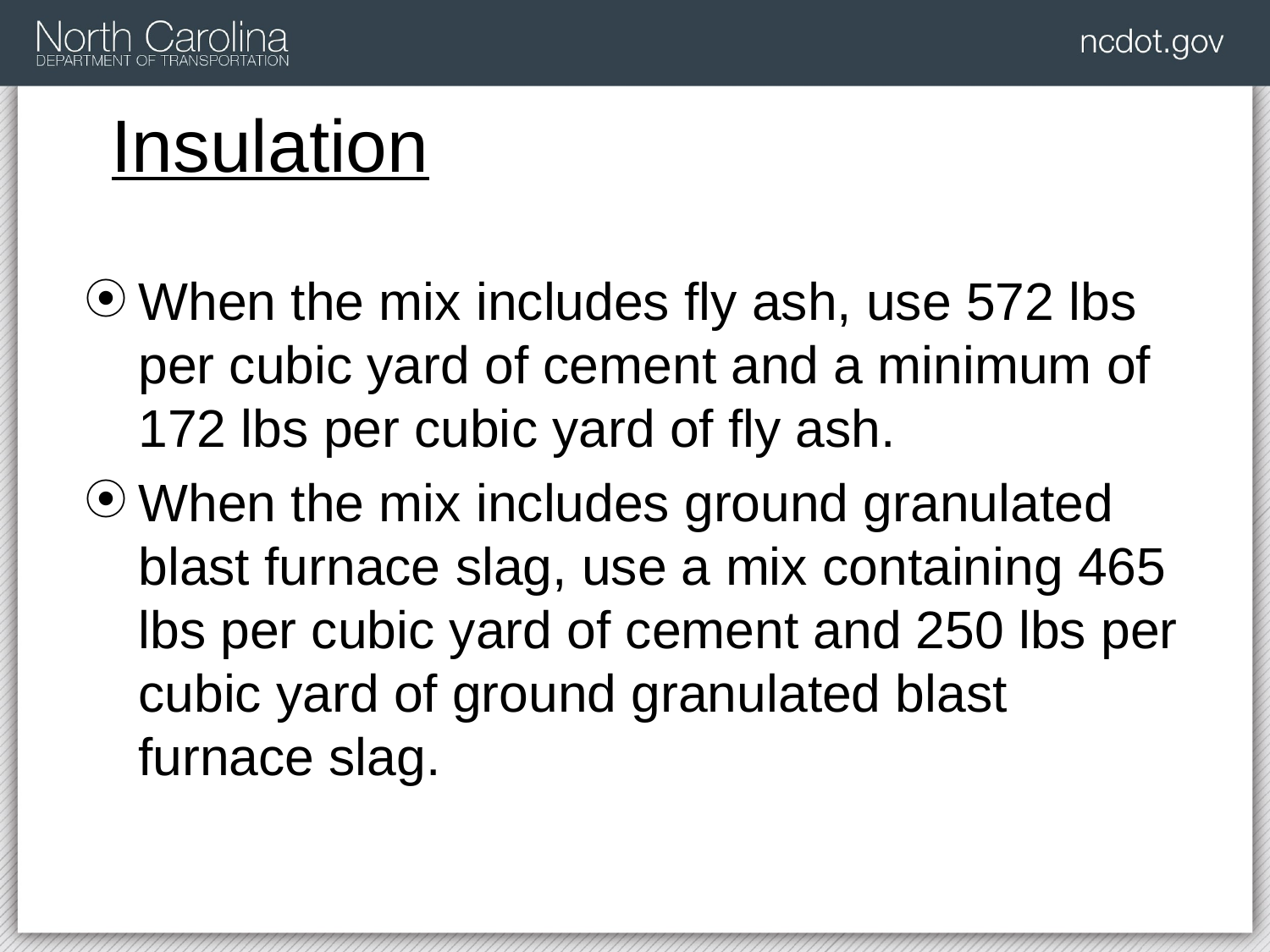

# Insulation
When the mix includes fly ash, use 572 lbs per cubic yard of cement and a minimum of 172 lbs per cubic yard of fly ash.
When the mix includes ground granulated blast furnace slag, use a mix containing 465 lbs per cubic yard of cement and 250 lbs per cubic yard of ground granulated blast furnace slag.